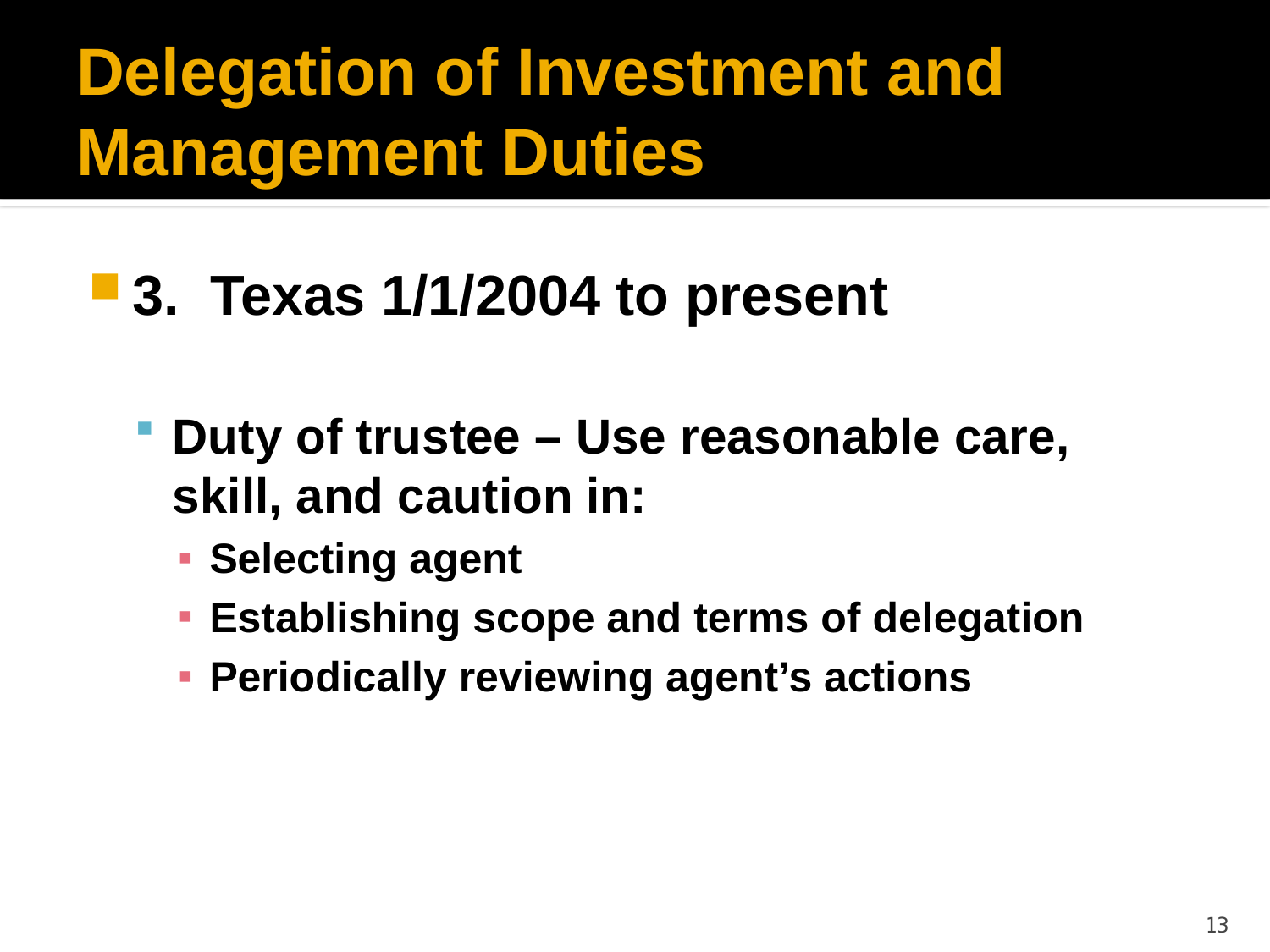

# Delegation of Investment and Management Duties
3.  Texas 1/1/2004 to present

Duty of trustee – Use reasonable care, skill, and caution in:
Selecting agent
Establishing scope and terms of delegation
Periodically reviewing agent’s actions
13